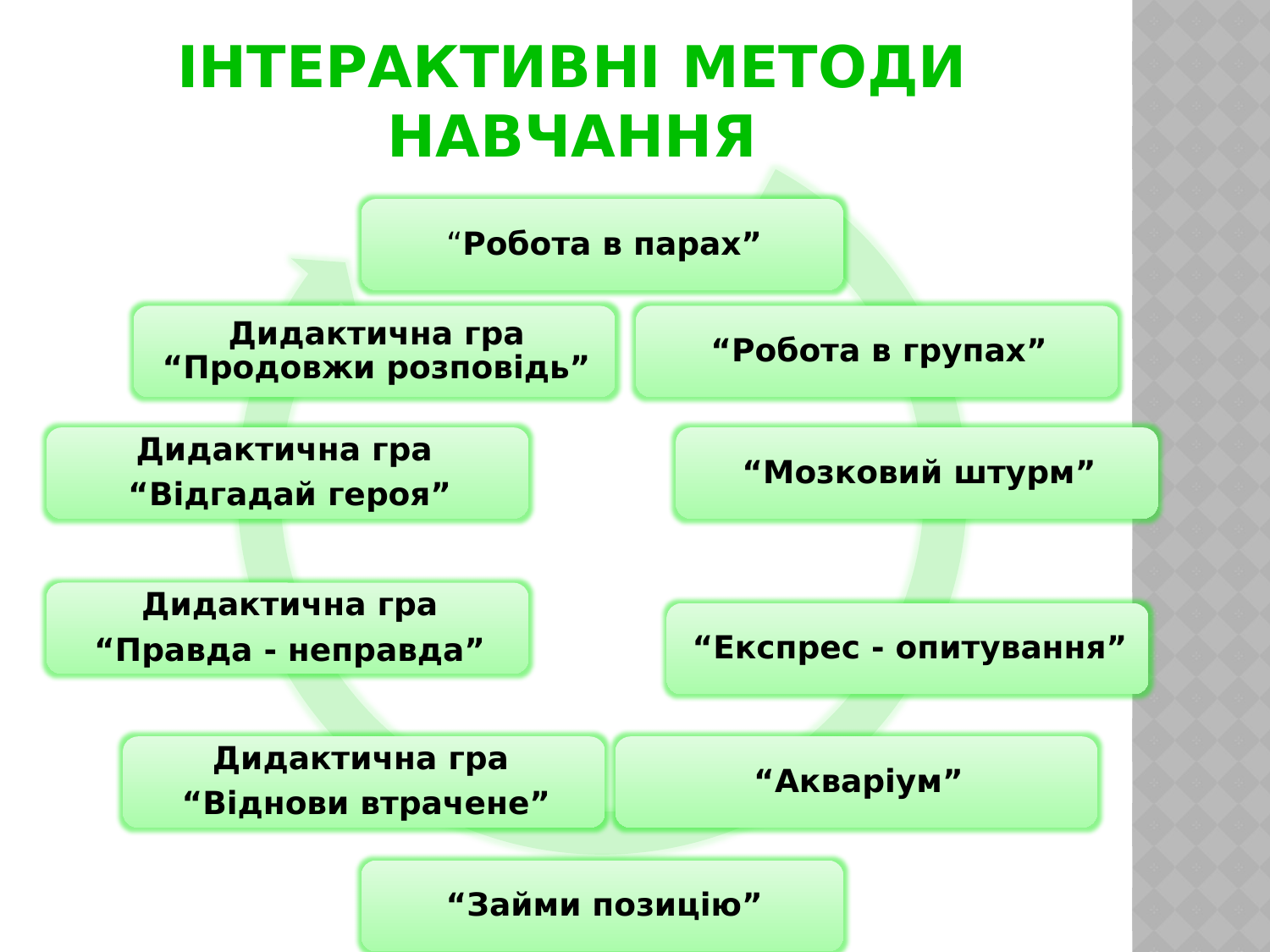

# Інтерактивні методи навчання
“Робота в парах”
“Робота в групах”
“Мозковий штурм”
“Експрес - опитування”
“Акваріум”
“Займи позицію”
Дидактична гра
“Віднови втрачене”
Дидактична гра
“Правда - неправда”
Дидактична гра
“Відгадай героя”
Дидактична гра “Продовжи розповідь”